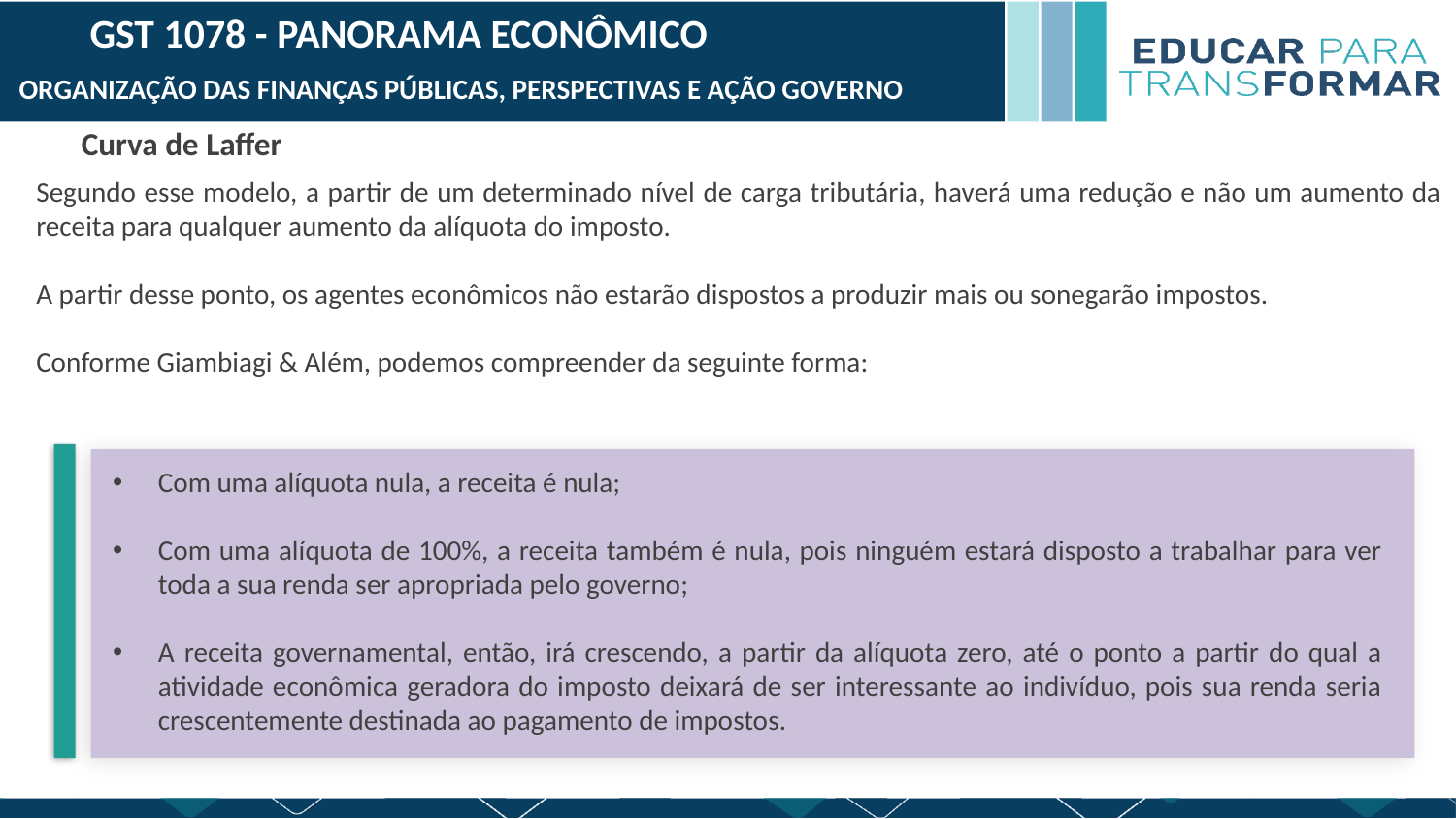

GST 1078 - PANORAMA ECONÔMICO
ORGANIZAÇÃO DAS FINANÇAS PÚBLICAS, PERSPECTIVAS E AÇÃO GOVERNO
Curva de Laffer
Segundo esse modelo, a partir de um determinado nível de carga tributária, haverá uma redução e não um aumento da receita para qualquer aumento da alíquota do imposto.

A partir desse ponto, os agentes econômicos não estarão dispostos a produzir mais ou sonegarão impostos.

Conforme Giambiagi & Além, podemos compreender da seguinte forma:

Com uma alíquota nula, a receita é nula;

Com uma alíquota de 100%, a receita também é nula, pois ninguém estará disposto a trabalhar para ver toda a sua renda ser apropriada pelo governo;

A receita governamental, então, irá crescendo, a partir da alíquota zero, até o ponto a partir do qual a atividade econômica geradora do imposto deixará de ser interessante ao indivíduo, pois sua renda seria crescentemente destinada ao pagamento de impostos.